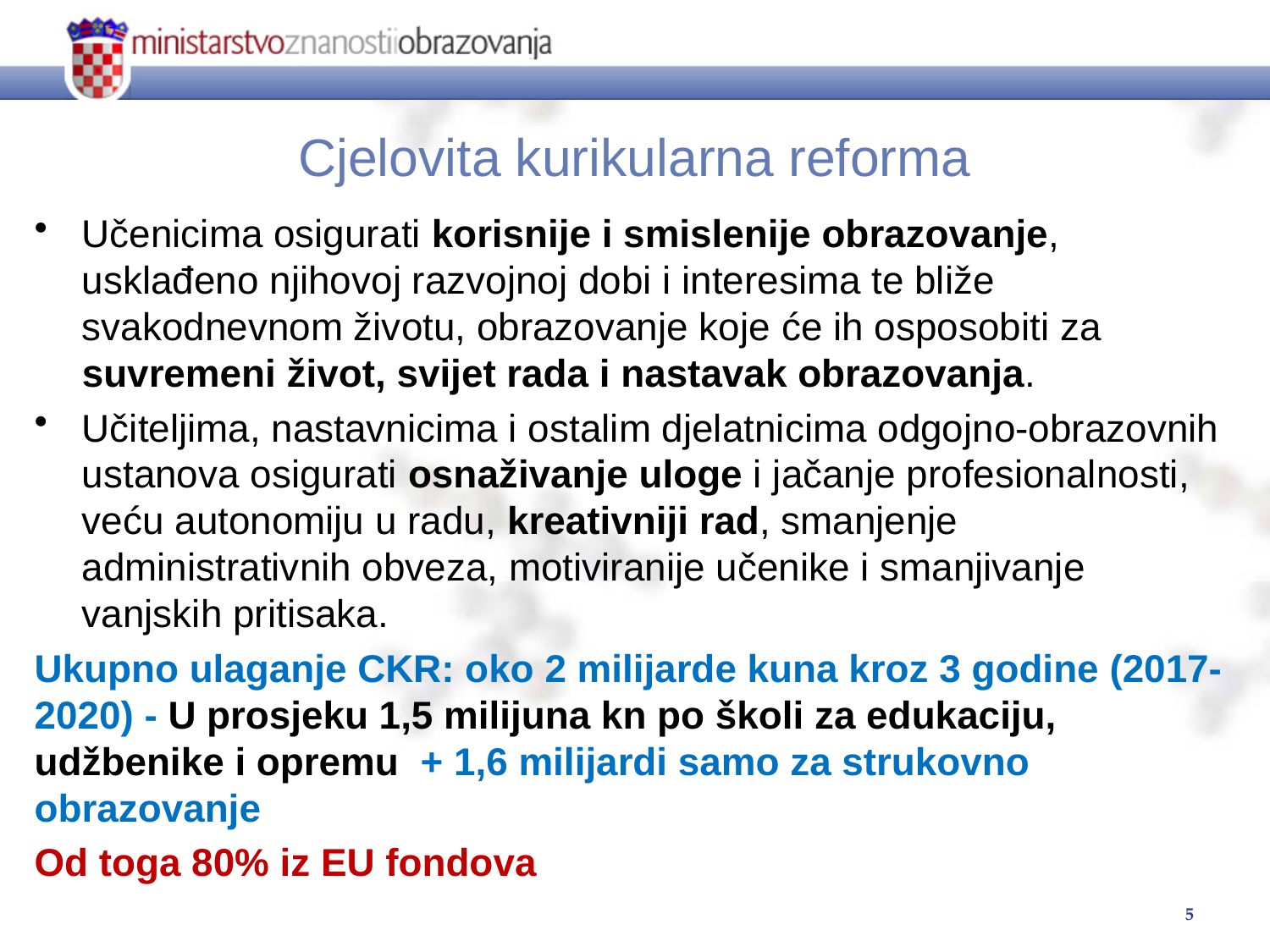

# Cjelovita kurikularna reforma
Učenicima osigurati korisnije i smislenije obrazovanje, usklađeno njihovoj razvojnoj dobi i interesima te bliže svakodnevnom životu, obrazovanje koje će ih osposobiti za suvremeni život, svijet rada i nastavak obrazovanja.
Učiteljima, nastavnicima i ostalim djelatnicima odgojno-obrazovnih ustanova osigurati osnaživanje uloge i jačanje profesionalnosti, veću autonomiju u radu, kreativniji rad, smanjenje administrativnih obveza, motiviranije učenike i smanjivanje vanjskih pritisaka.
Ukupno ulaganje CKR: oko 2 milijarde kuna kroz 3 godine (2017-2020) - U prosjeku 1,5 milijuna kn po školi za edukaciju, udžbenike i opremu  + 1,6 milijardi samo za strukovno obrazovanje
Od toga 80% iz EU fondova

5